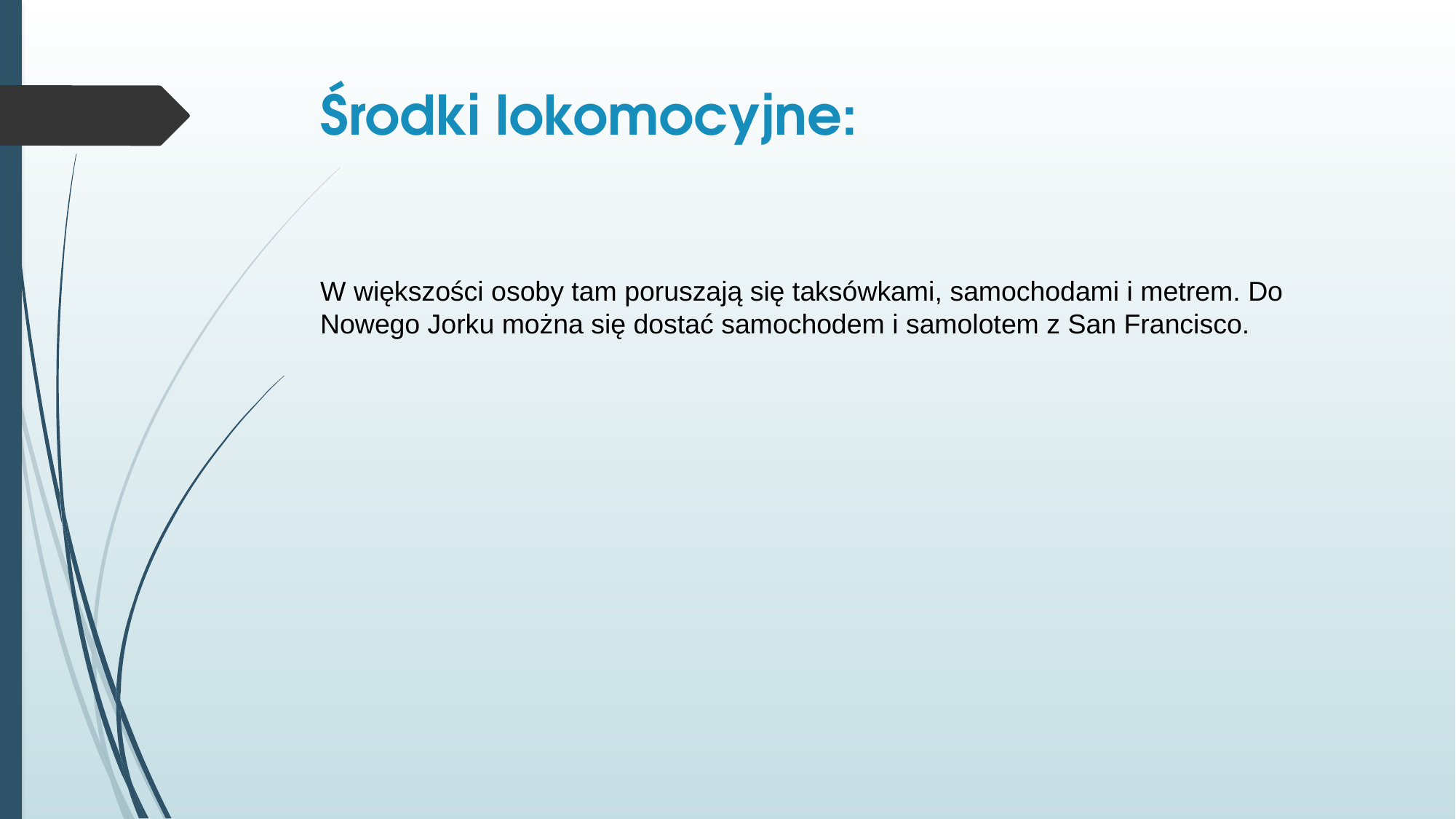

# Środki lokomocyjne:
W większości osoby tam poruszają się taksówkami, samochodami i metrem. Do Nowego Jorku można się dostać samochodem i samolotem z San Francisco.